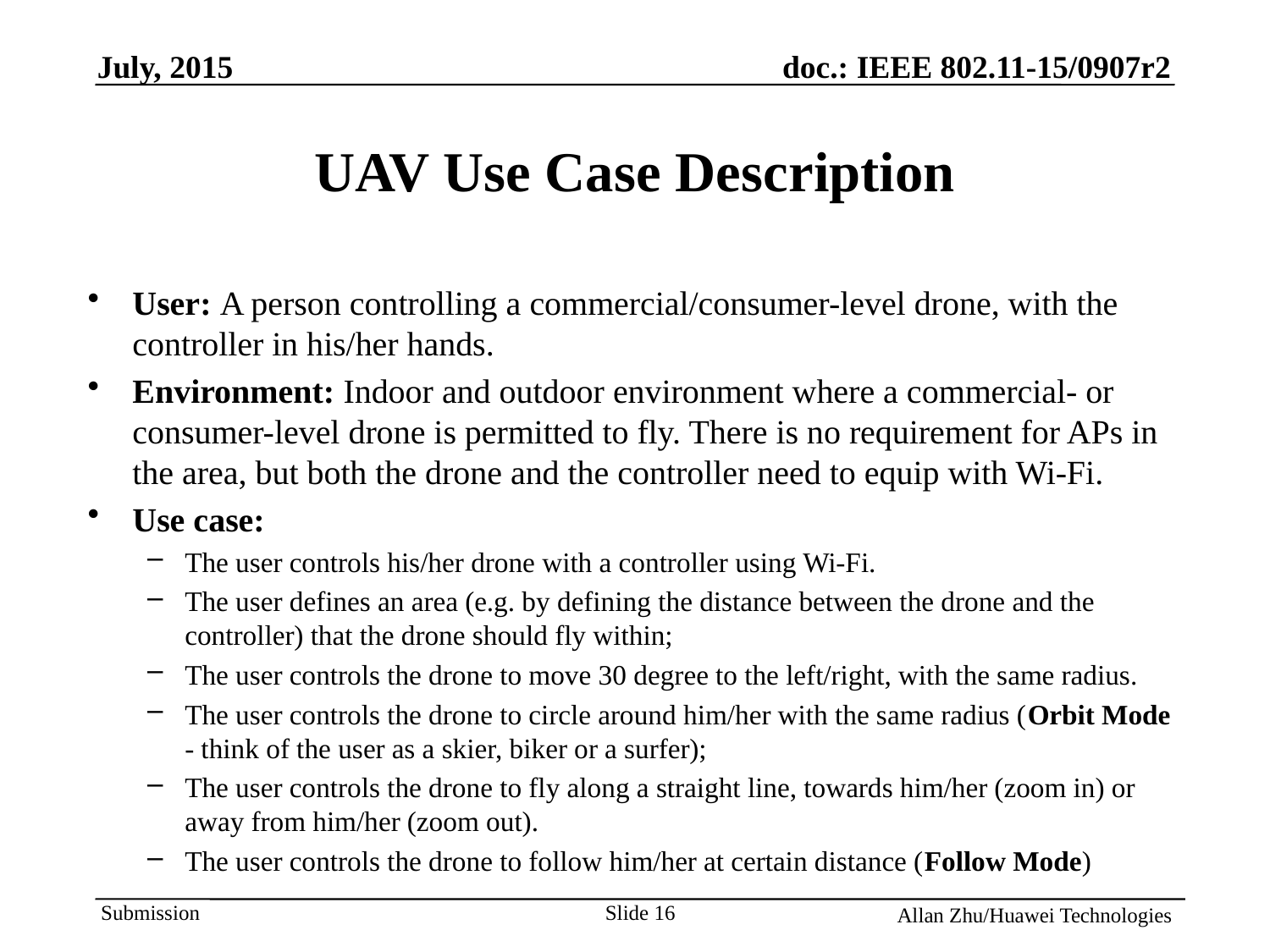

# UAV Use Case Description
User: A person controlling a commercial/consumer-level drone, with the controller in his/her hands.
Environment: Indoor and outdoor environment where a commercial- or consumer-level drone is permitted to fly. There is no requirement for APs in the area, but both the drone and the controller need to equip with Wi-Fi.
Use case:
The user controls his/her drone with a controller using Wi-Fi.
The user defines an area (e.g. by defining the distance between the drone and the controller) that the drone should fly within;
The user controls the drone to move 30 degree to the left/right, with the same radius.
The user controls the drone to circle around him/her with the same radius (Orbit Mode - think of the user as a skier, biker or a surfer);
The user controls the drone to fly along a straight line, towards him/her (zoom in) or away from him/her (zoom out).
The user controls the drone to follow him/her at certain distance (Follow Mode)
Slide 16
Allan Zhu/Huawei Technologies